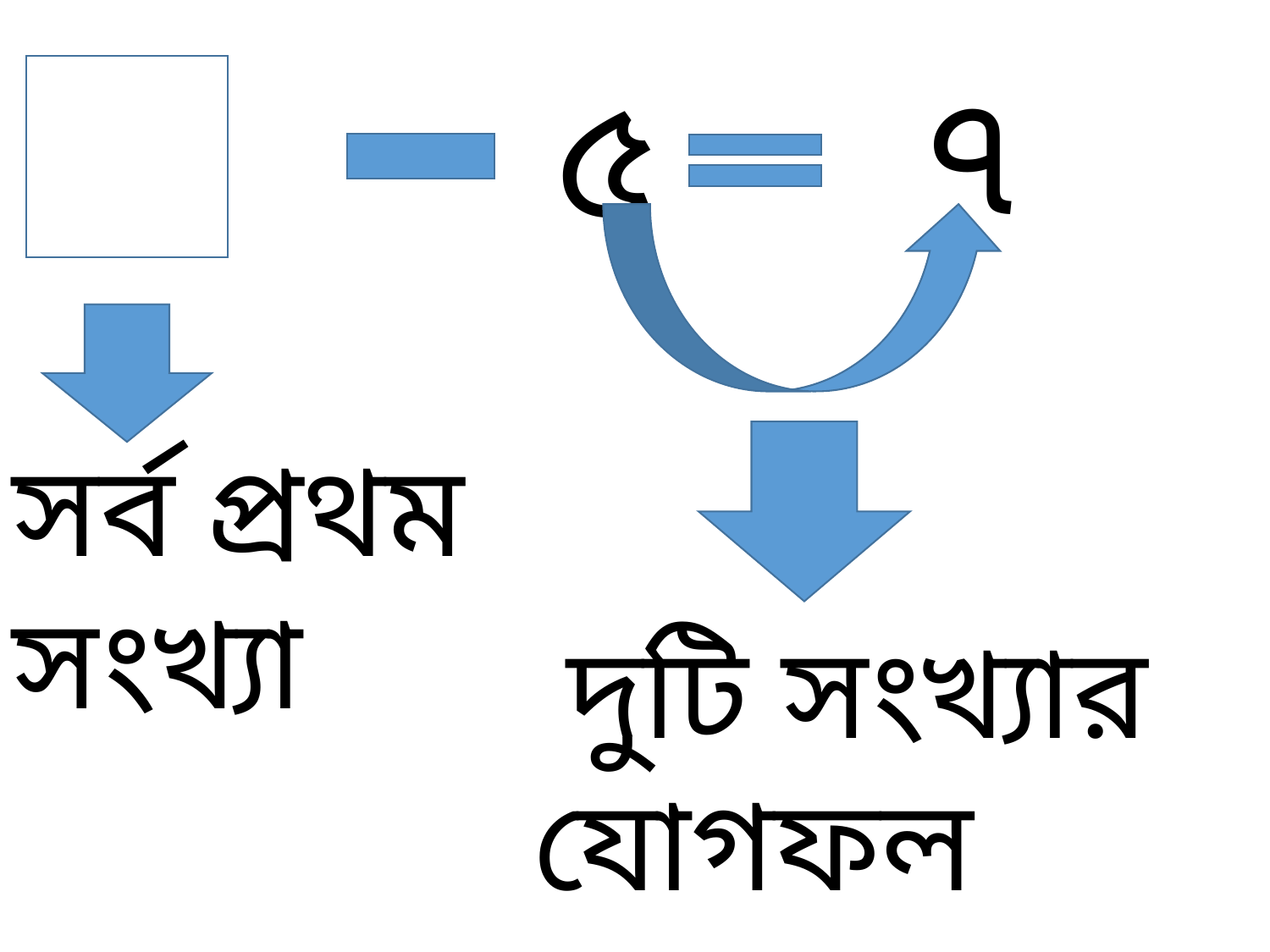

৭
৫

সর্ব প্রথম
সংখ্যা
 দুটি সংখ্যার যোগফল